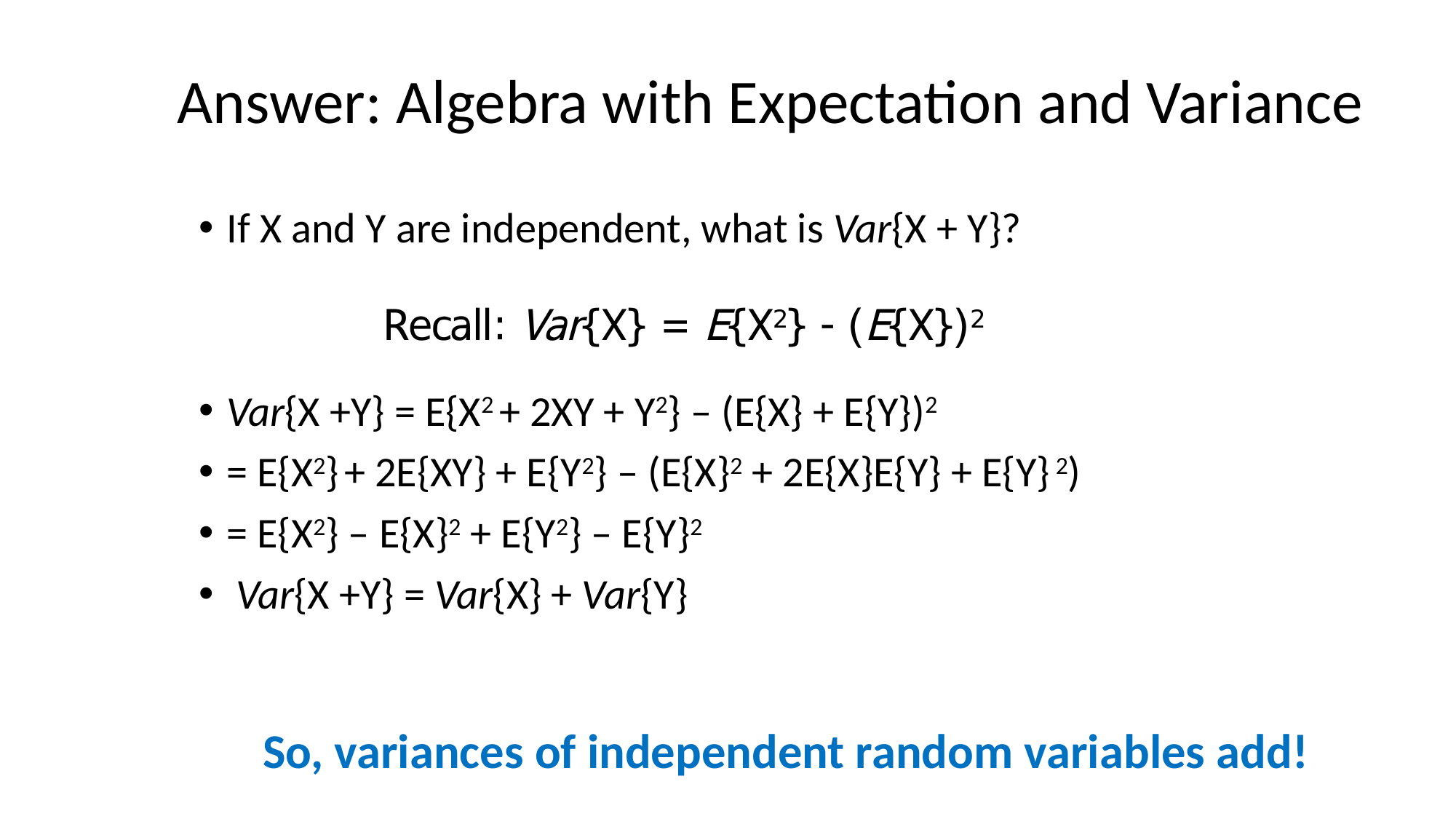

# Answer: Algebra with Expectation and Variance
If X and Y are independent, what is Var{X + Y}?

Var{X +Y} = E{X2 + 2XY + Y2} – (E{X} + E{Y})2
= E{X2} + 2E{XY} + E{Y2} – (E{X}2 + 2E{X}E{Y} + E{Y} 2)
= E{X2} – E{X}2 + E{Y2} – E{Y}2
 Var{X +Y} = Var{X} + Var{Y}

Recall: Var{X} = E{X2} - (E{X})2

So, variances of independent random variables add!